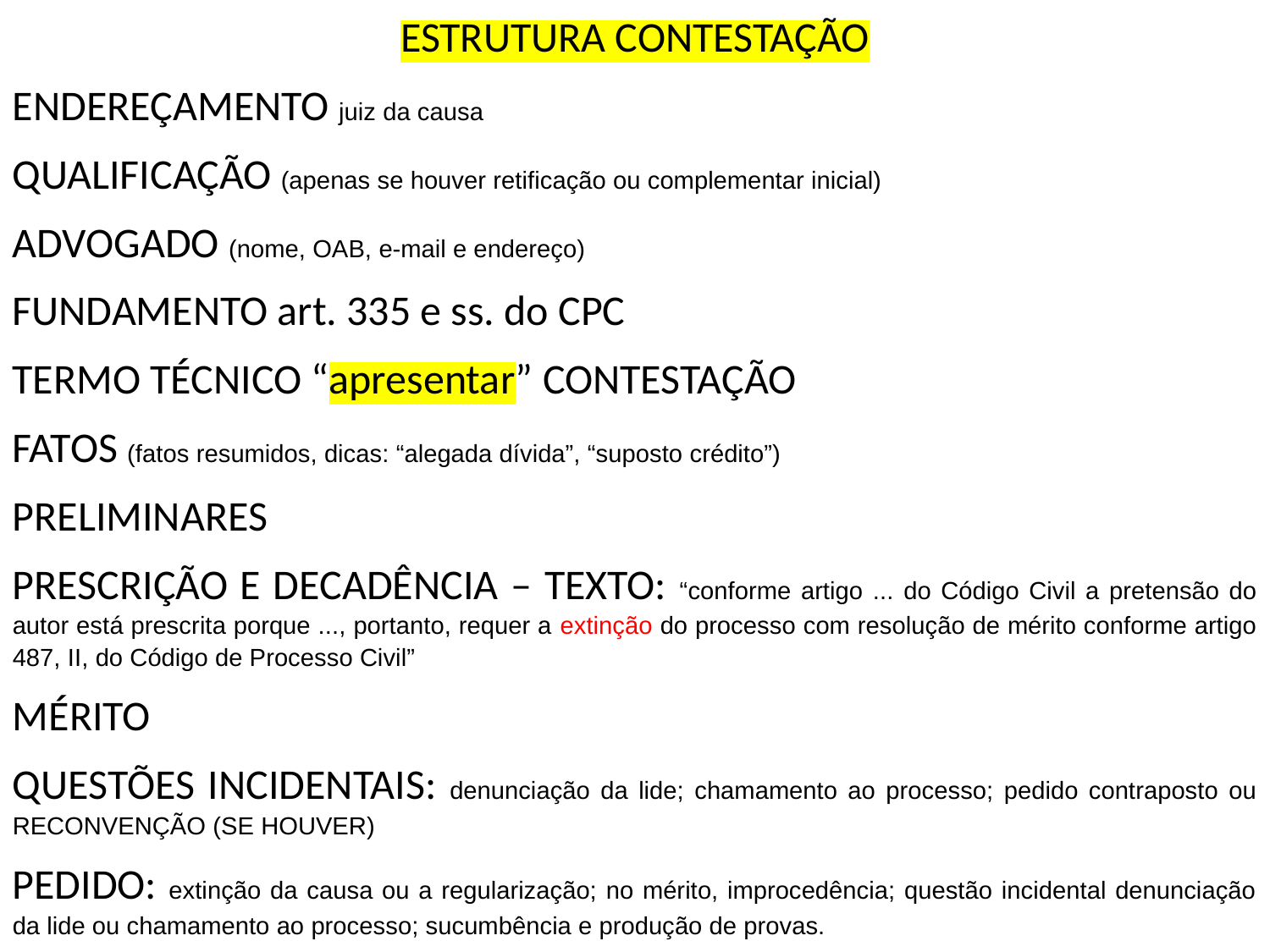

ESTRUTURA CONTESTAÇÃO
ENDEREÇAMENTO juiz da causa
QUALIFICAÇÃO (apenas se houver retificação ou complementar inicial)
ADVOGADO (nome, OAB, e-mail e endereço)
FUNDAMENTO art. 335 e ss. do CPC
TERMO TÉCNICO “apresentar” CONTESTAÇÃO
FATOS (fatos resumidos, dicas: “alegada dívida”, “suposto crédito”)
PRELIMINARES
PRESCRIÇÃO E DECADÊNCIA – TEXTO: “conforme artigo ... do Código Civil a pretensão do autor está prescrita porque ..., portanto, requer a extinção do processo com resolução de mérito conforme artigo 487, II, do Código de Processo Civil”
MÉRITO
QUESTÕES INCIDENTAIS: denunciação da lide; chamamento ao processo; pedido contraposto ou RECONVENÇÃO (SE HOUVER)
PEDIDO: extinção da causa ou a regularização; no mérito, improcedência; questão incidental denunciação da lide ou chamamento ao processo; sucumbência e produção de provas.